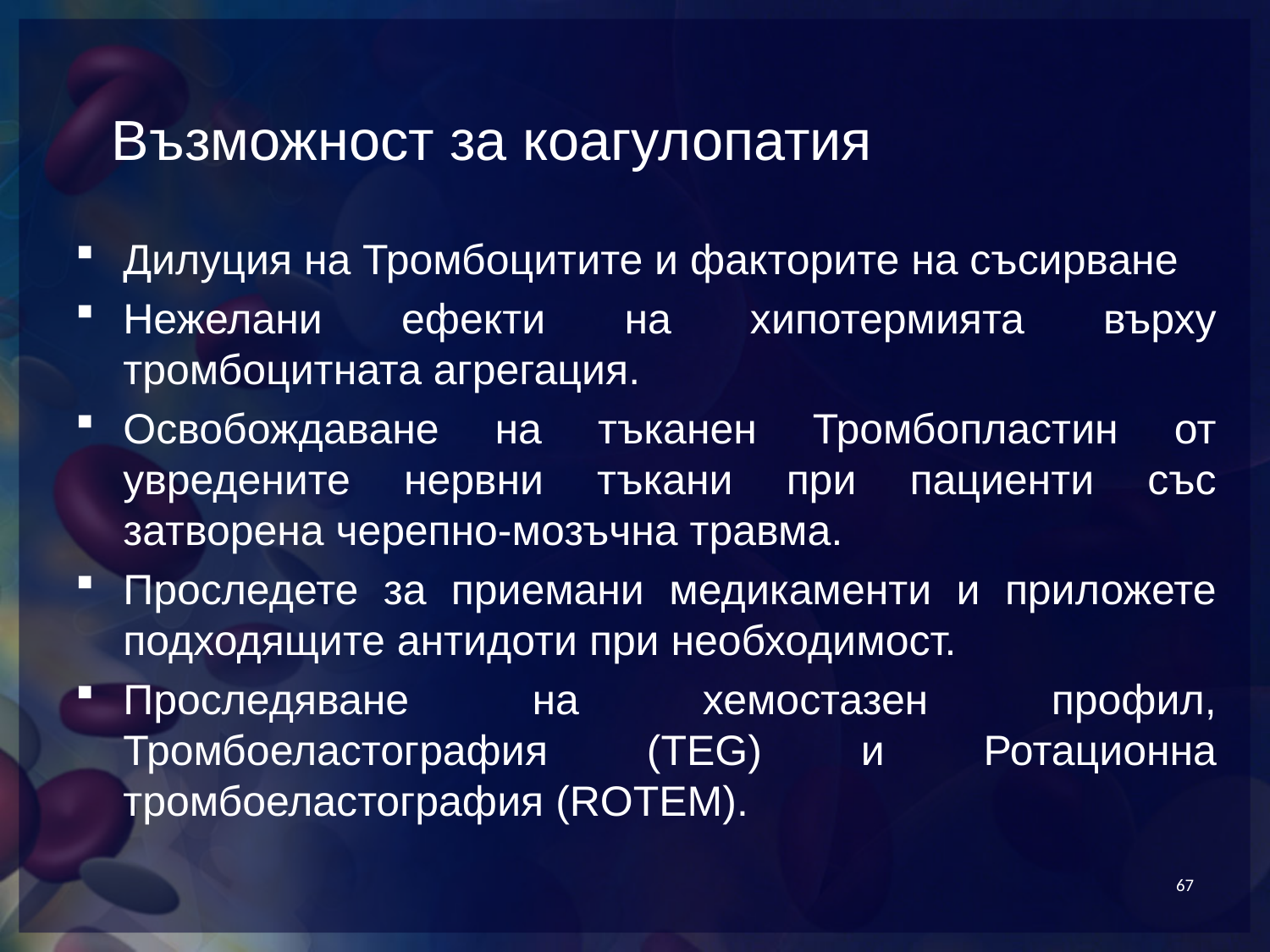

# Възможност за коагулопатия
Дилуция на Тромбоцитите и факторите на съсирване
Нежелани ефекти на хипотермията върху тромбоцитната агрегация.
Освобождаване на тъканен Тромбопластин от увредените нервни тъкани при пациенти със затворена черепно-мозъчна травма.
Проследете за приемани медикаменти и приложете подходящите антидоти при необходимост.
Проследяване на хемостазен профил, Тромбоеластография (TEG) и Ротационна тромбоеластография (ROTEM).
67